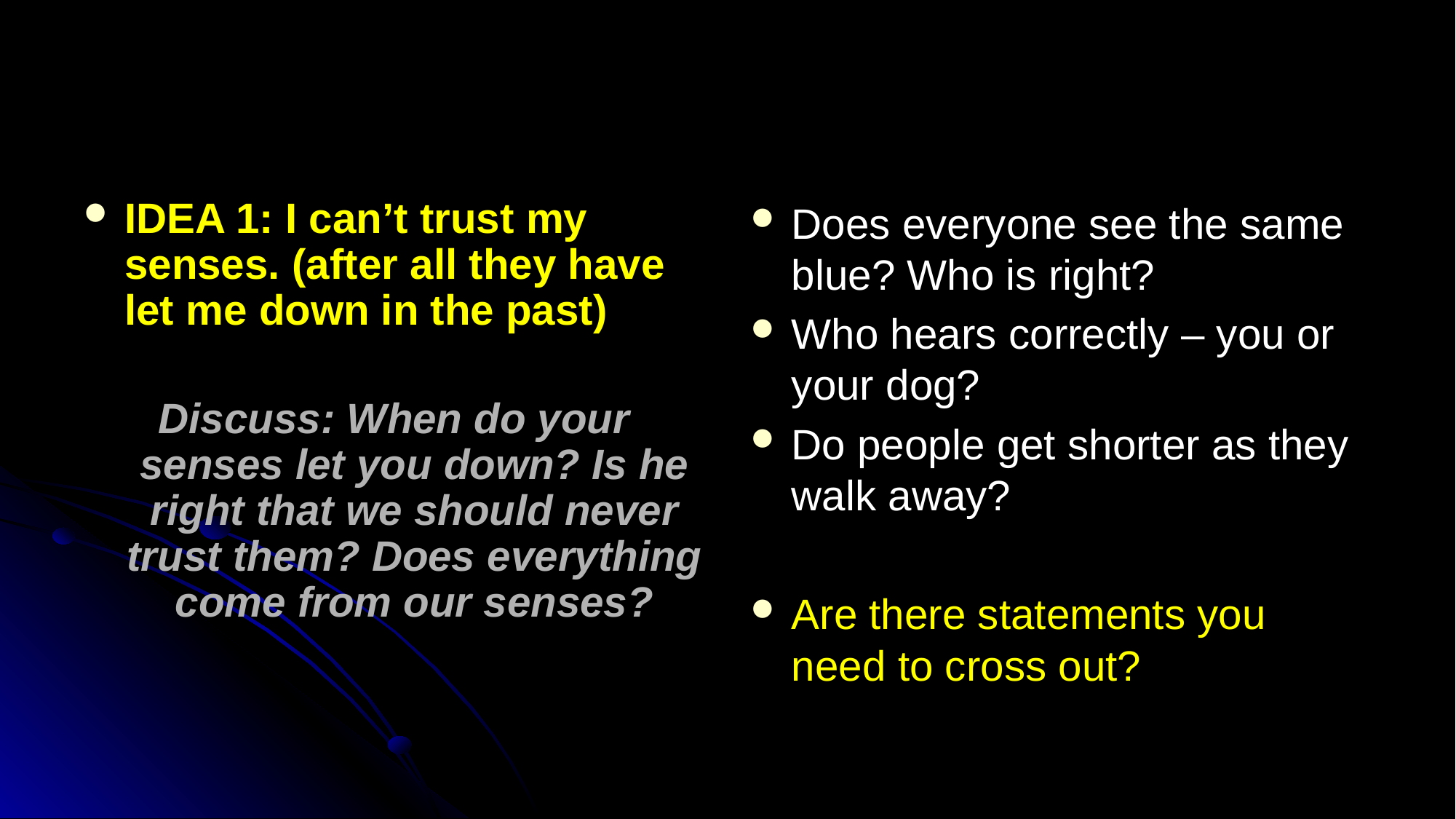

#
IDEA 1: I can’t trust my senses. (after all they have let me down in the past)

Discuss: When do your senses let you down? Is he right that we should never trust them? Does everything come from our senses?

Does everyone see the same blue? Who is right?
Who hears correctly – you or your dog?
Do people get shorter as they walk away?

Are there statements you need to cross out?